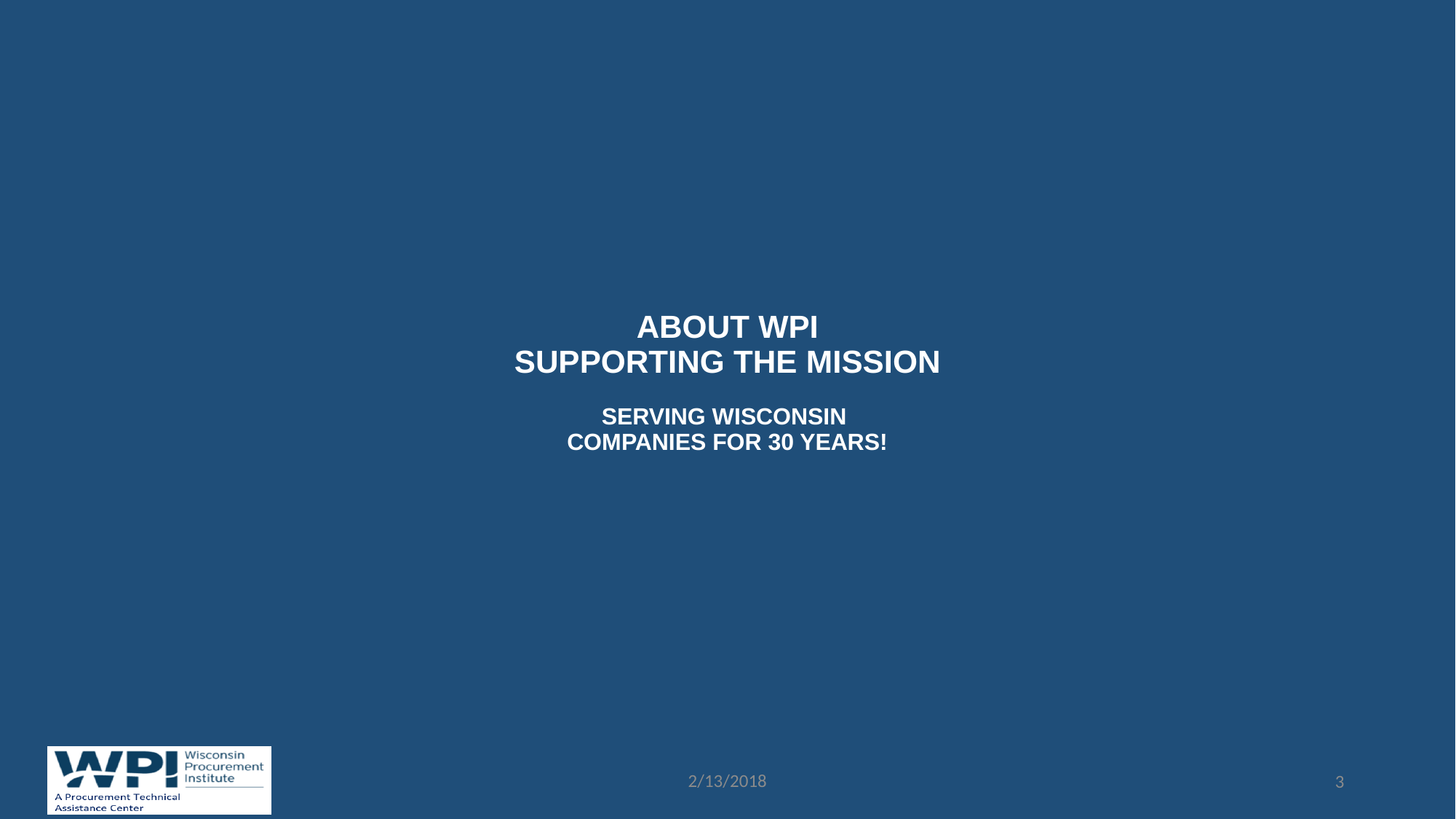

# ABOUT WPI Supporting the Mission Serving Wisconsin companies for 30 years!
2/13/2018
3